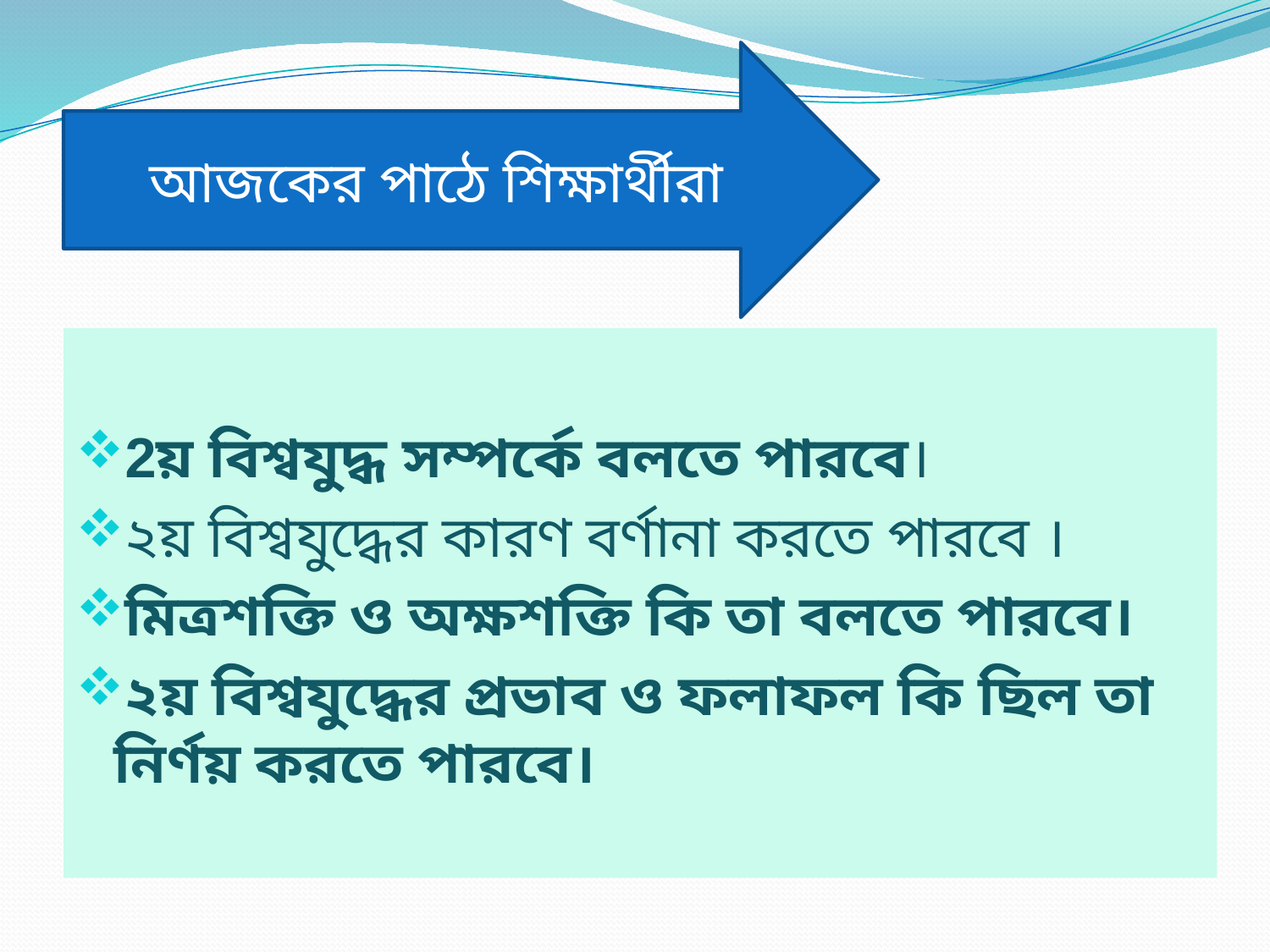

আজকের পাঠে শিক্ষার্থীরা
#

2য় বিশ্বযুদ্ধ সম্পর্কে বলতে পারবে।
২য় বিশ্বযুদ্ধের কারণ বর্ণানা করতে পারবে ।
মিত্রশক্তি ও অক্ষশক্তি কি তা বলতে পারবে।
২য় বিশ্বযুদ্ধের প্রভাব ও ফলাফল কি ছিল তা নির্ণয় করতে পারবে।